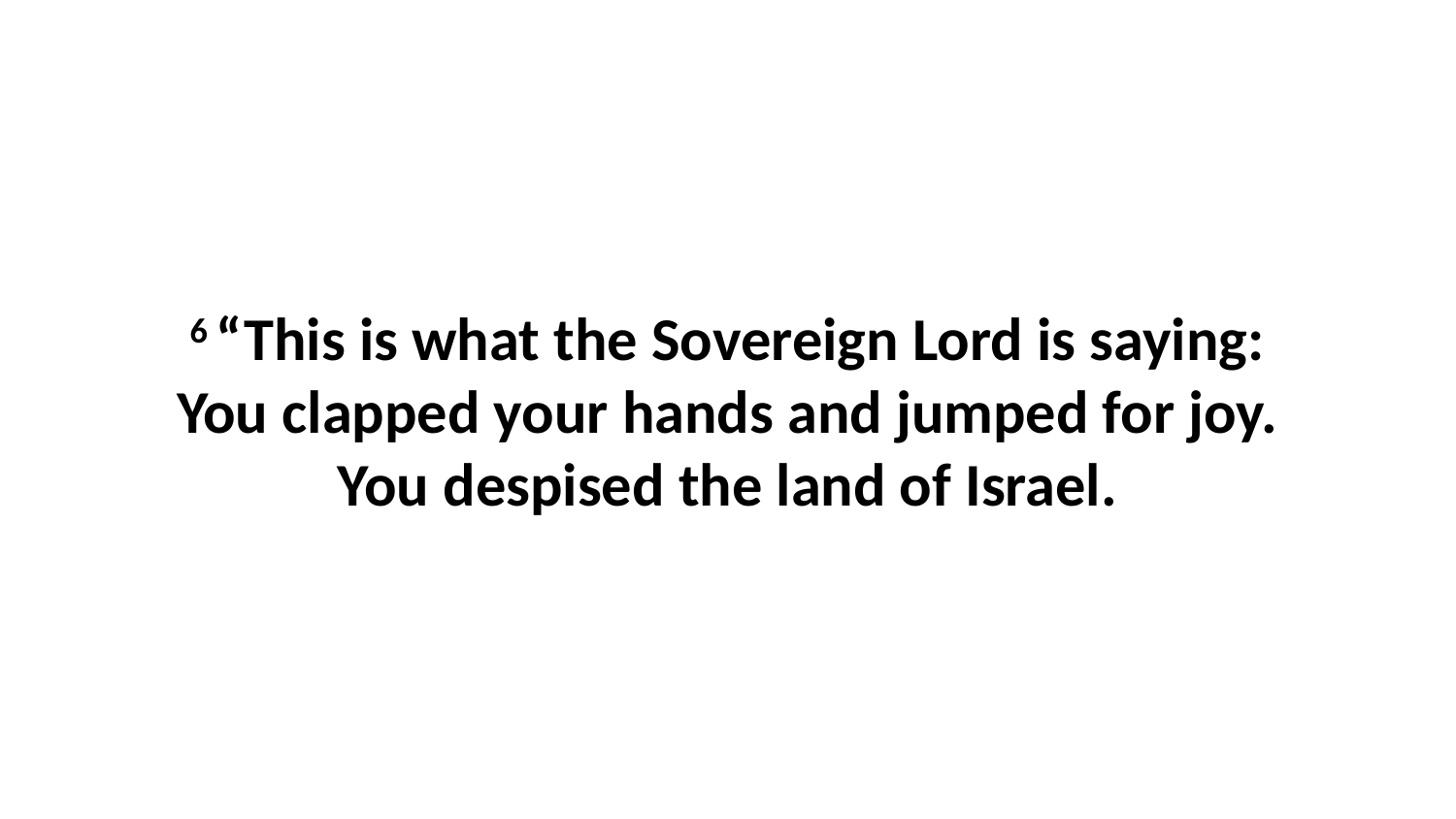

6 “This is what the Sovereign Lord is saying: You clapped your hands and jumped for joy. You despised the land of Israel.